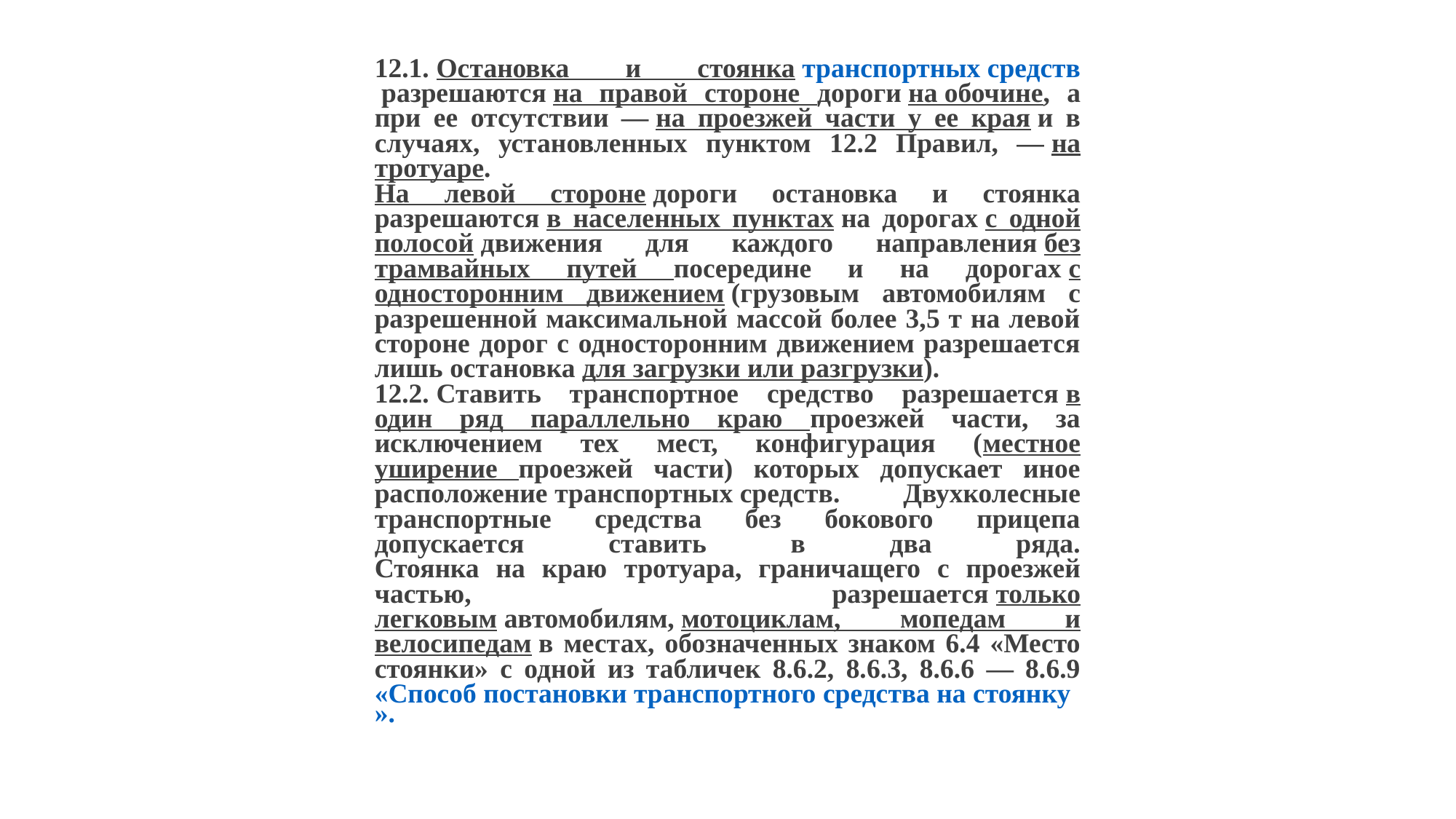

12.1. Остановка и стоянка транспортных средств разрешаются на правой стороне дороги на обочине, а при ее отсутствии — на проезжей части у ее края и в случаях, установленных пунктом 12.2 Правил, — на тротуаре.
На левой стороне дороги остановка и стоянка разрешаются в населенных пунктах на дорогах с одной полосой движения для каждого направления без трамвайных путей посередине и на дорогах с односторонним движением (грузовым автомобилям с разрешенной максимальной массой более 3,5 т на левой стороне дорог с односторонним движением разрешается лишь остановка для загрузки или разгрузки).
12.2. Ставить транспортное средство разрешается в один ряд параллельно краю проезжей части, за исключением тех мест, конфигурация (местное уширение проезжей части) которых допускает иное расположение транспортных средств. Двухколесные транспортные средства без бокового прицепа допускается ставить в два ряда.
Стоянка на краю тротуара, граничащего с проезжей частью, разрешается только легковым автомобилям, мотоциклам, мопедам и велосипедам в местах, обозначенных знаком 6.4 «Место стоянки» с одной из табличек 8.6.2, 8.6.3, 8.6.6 — 8.6.9«Способ постановки транспортного средства на стоянку».